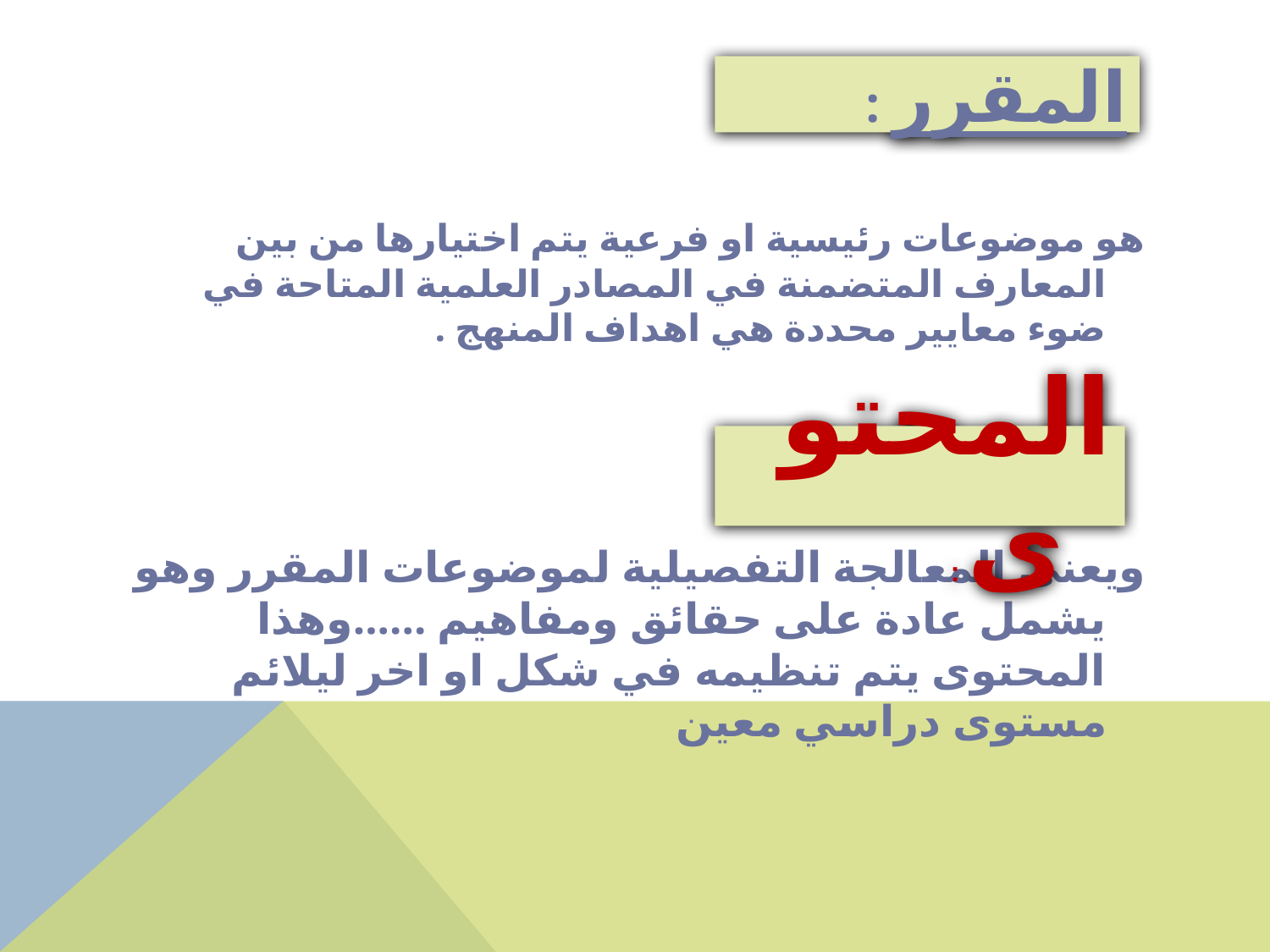

# المقرر :

هو موضوعات رئيسية او فرعية يتم اختيارها من بين المعارف المتضمنة في المصادر العلمية المتاحة في ضوء معايير محددة هي اهداف المنهج .

ويعنى المعالجة التفصيلية لموضوعات المقرر وهو يشمل عادة على حقائق ومفاهيم ......وهذا المحتوى يتم تنظيمه في شكل او اخر ليلائم مستوى دراسي معين
المحتوى :